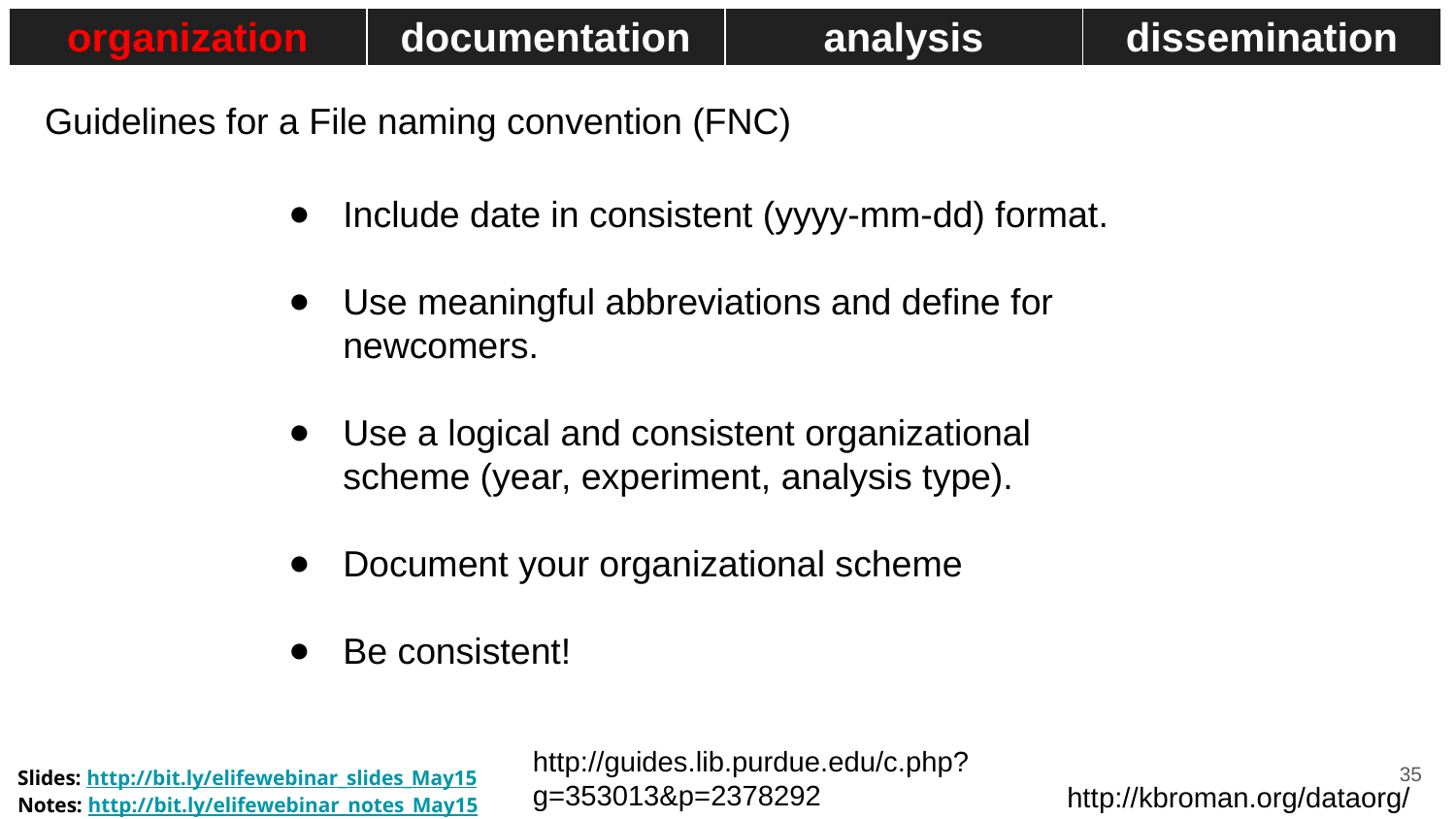

| organization | documentation | analysis | dissemination |
| --- | --- | --- | --- |
Guidelines for a File naming convention (FNC)
Include date in consistent (yyyy-mm-dd) format.

Use meaningful abbreviations and define for newcomers.

Use a logical and consistent organizational scheme (year, experiment, analysis type).

Document your organizational scheme

Be consistent!
http://guides.lib.purdue.edu/c.php?g=353013&p=2378292
35
http://kbroman.org/dataorg/